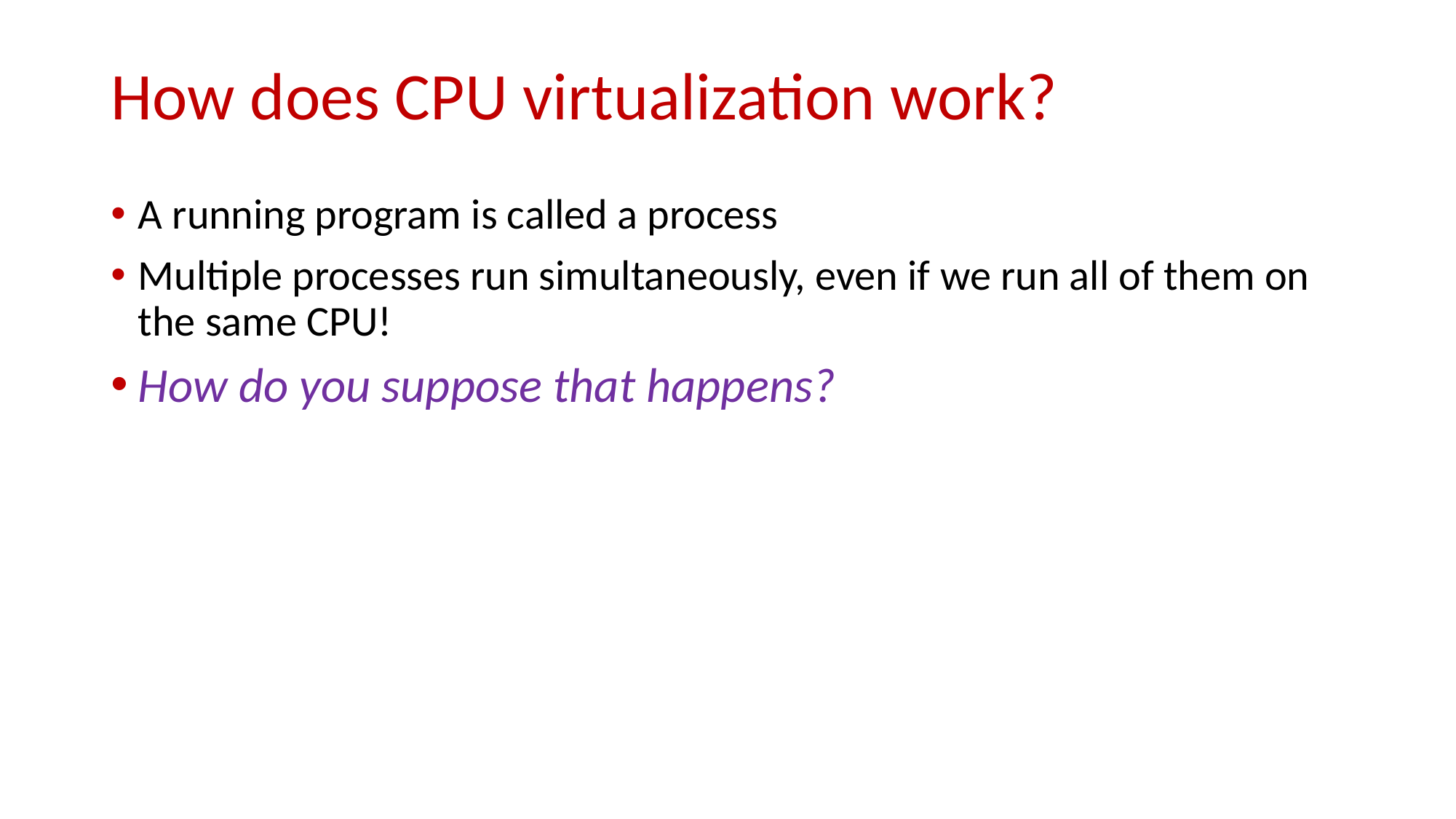

# How does CPU virtualization work?
A running program is called a process
Multiple processes run simultaneously, even if we run all of them on the same CPU!
How do you suppose that happens?